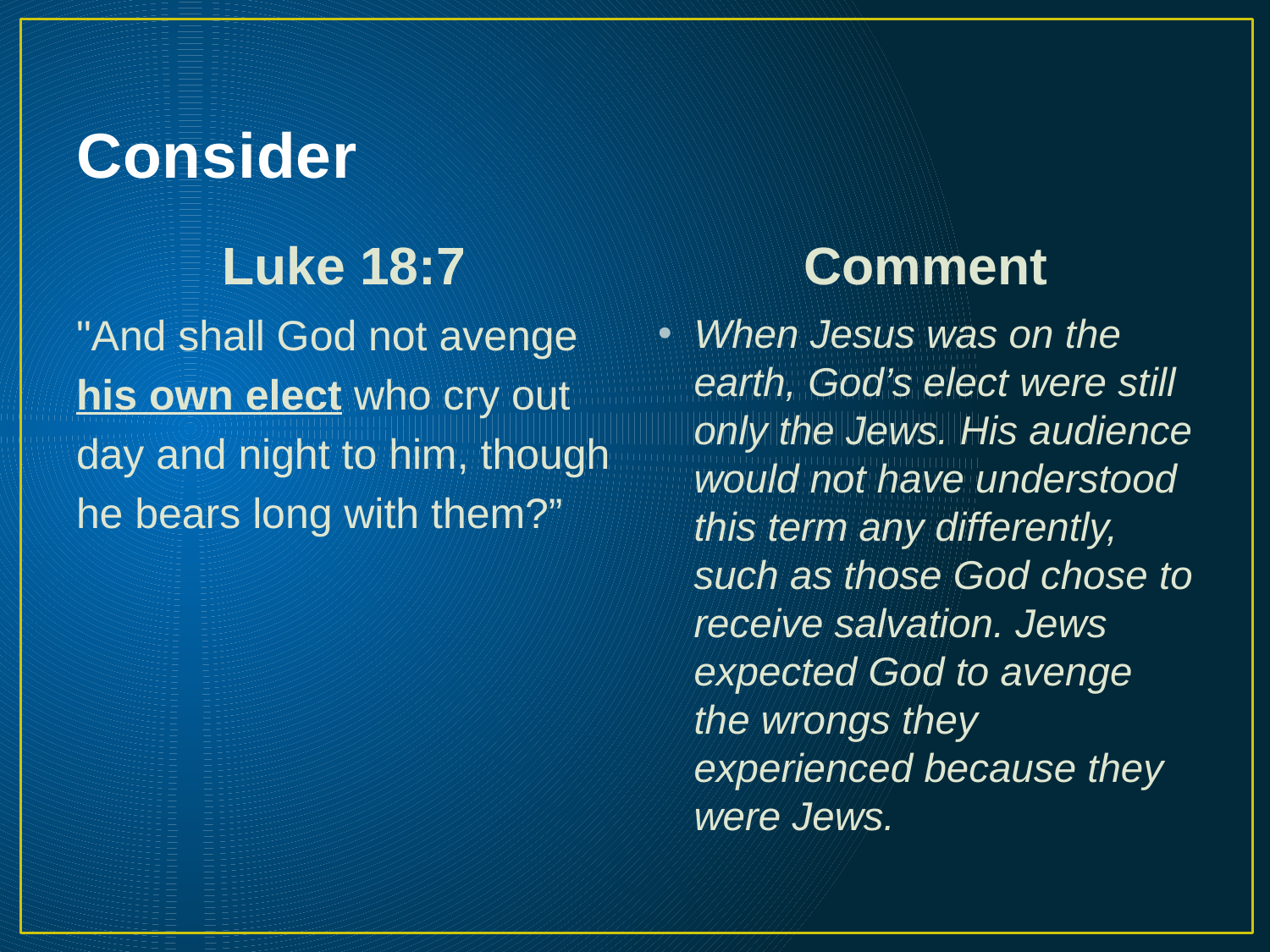

# Consider
Luke 18:7
Comment
"And shall God not avenge
his own elect who cry out
day and night to him, though
he bears long with them?”
When Jesus was on the earth, God’s elect were still only the Jews. His audience would not have understood this term any differently, such as those God chose to receive salvation. Jews expected God to avenge the wrongs they experienced because they were Jews.